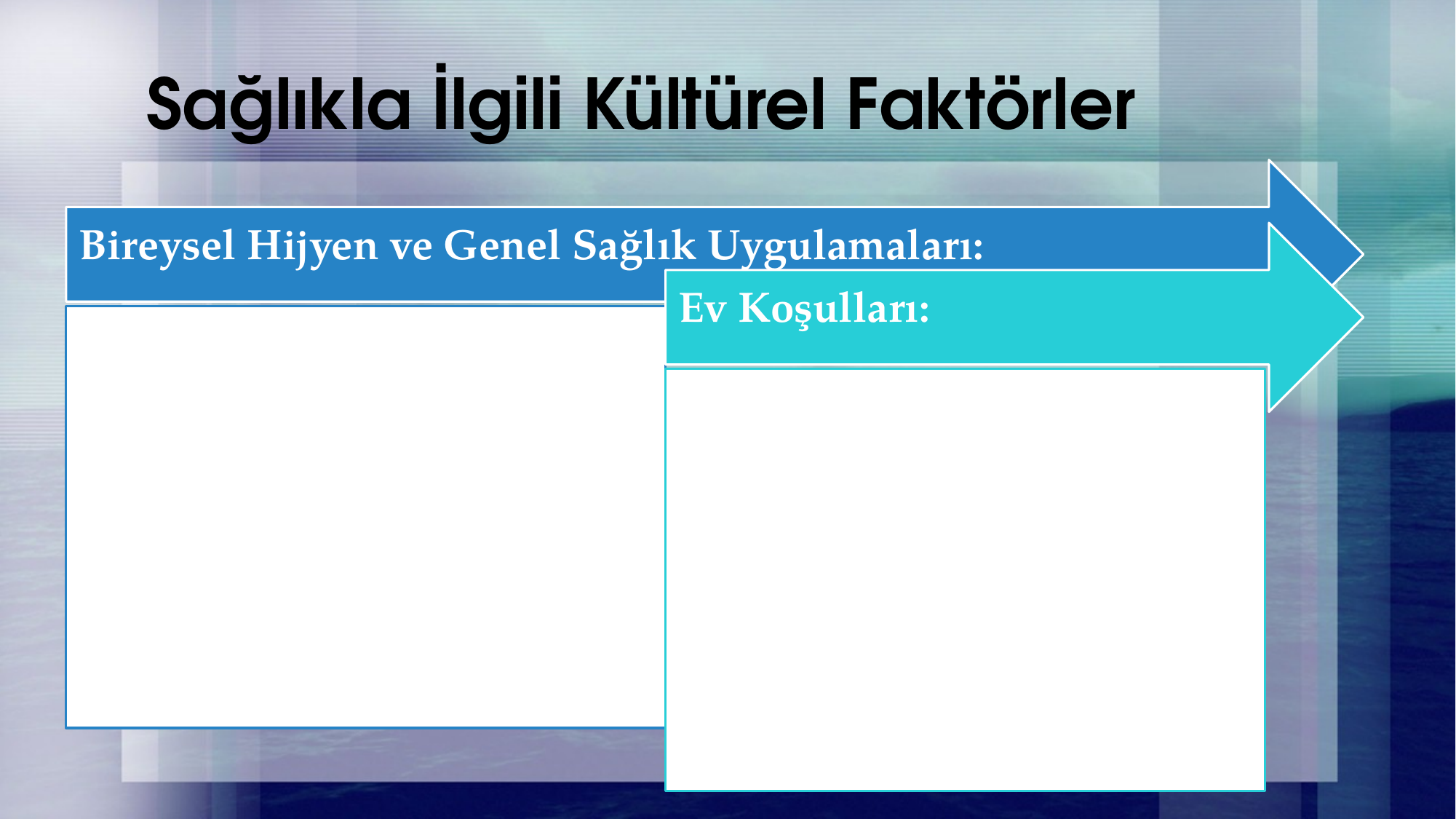

# Sağlıkla İlgili Kültürel Faktörler
Bireysel Hijyen ve Genel Sağlık Uygulamaları:
Bireysel hijyenin toplum tarafından desteklenmesi ya da ihmal edil­mesi, temizliğin bireylerde ifade bulduğu davranış ve ri­tüellerin neler olduğu, banyo alışkanlıkların tek ya da grupla olması gibi konuları kapsar. Bunun yanı sıra çöplerin nasıl değerlendirildiği, yok edildiği, atık kontrollerinin sağ­lanma biçimi, su kaynakları ve gıdaya ulaşımın sağlanma durumu gibi konularda sağlık uygulamaları açısından önemlidir.
Ev Koşulları:
Evin yapısı, oturma ve yatma odalarının bö­lünmesi, birlikte paylaşılan alanlar, odaya düşen kişi sa­yısı, evde hayvan besleme durumu; insanların hayvanla direkt teması, veteriner kontrolünde olup olmaması vb. gibi koşullar sağlık ve hastalık durumunda belirleyici olmaktadır.